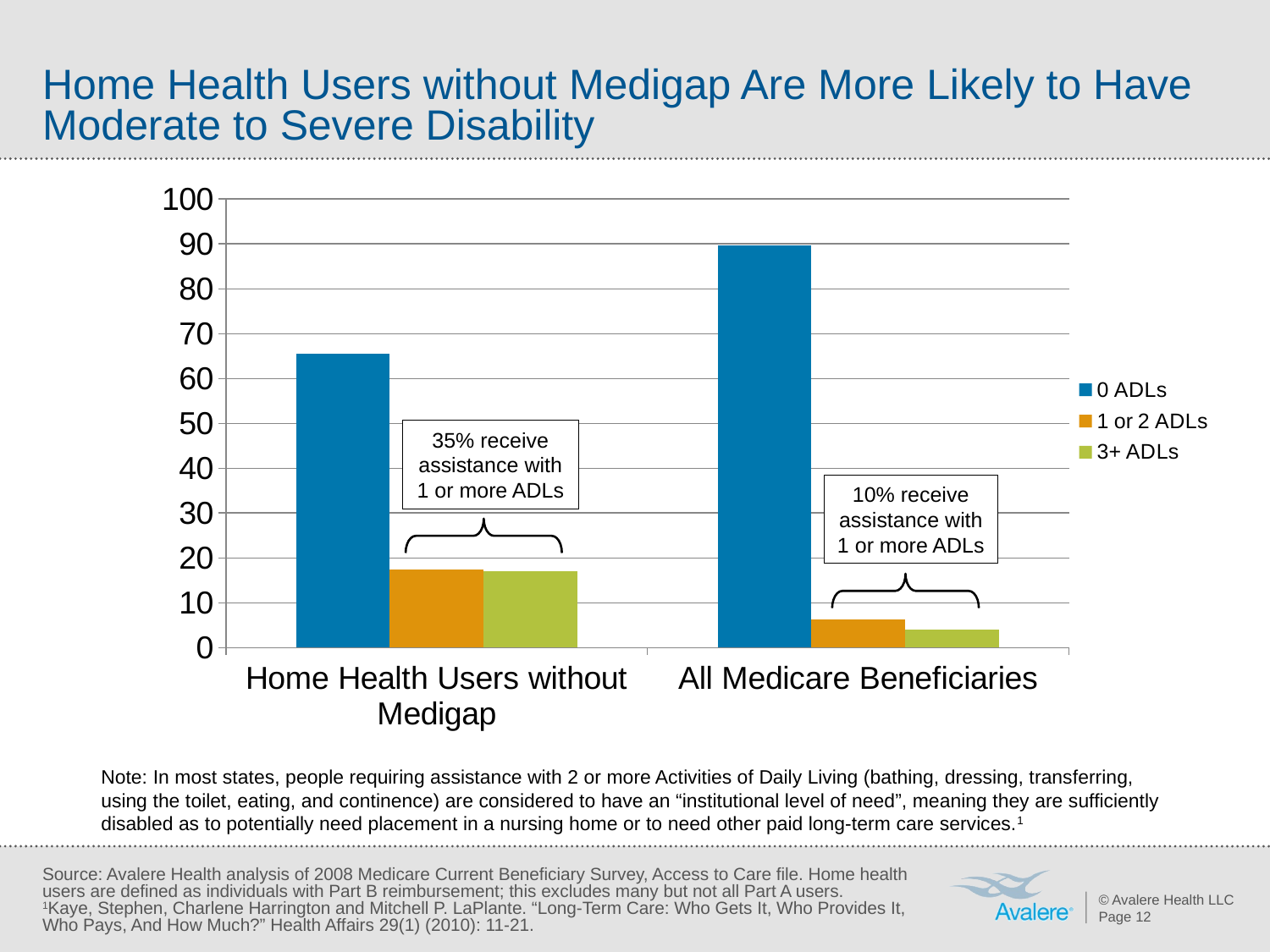

# Home Health Users without Medigap Are More Likely to Have Moderate to Severe Disability

### Chart

| Category | 0 ADLs | 1 or 2 ADLs | 3+ ADLs |
|---|---|---|---|
| Home Health Users without Medigap | 65.5 | 17.4 | 17.1 |
| All Medicare Beneficiaries | 89.7 | 6.2 | 4.1 |
35% receive assistance with 1 or more ADLs

10% receive assistance with 1 or more ADLs

Note: In most states, people requiring assistance with 2 or more Activities of Daily Living (bathing, dressing, transferring, using the toilet, eating, and continence) are considered to have an “institutional level of need”, meaning they are sufficiently disabled as to potentially need placement in a nursing home or to need other paid long-term care services.1
Source: Avalere Health analysis of 2008 Medicare Current Beneficiary Survey, Access to Care file. Home health users are defined as individuals with Part B reimbursement; this excludes many but not all Part A users.
1Kaye, Stephen, Charlene Harrington and Mitchell P. LaPlante. “Long-Term Care: Who Gets It, Who Provides It, Who Pays, And How Much?” Health Affairs 29(1) (2010): 11-21.